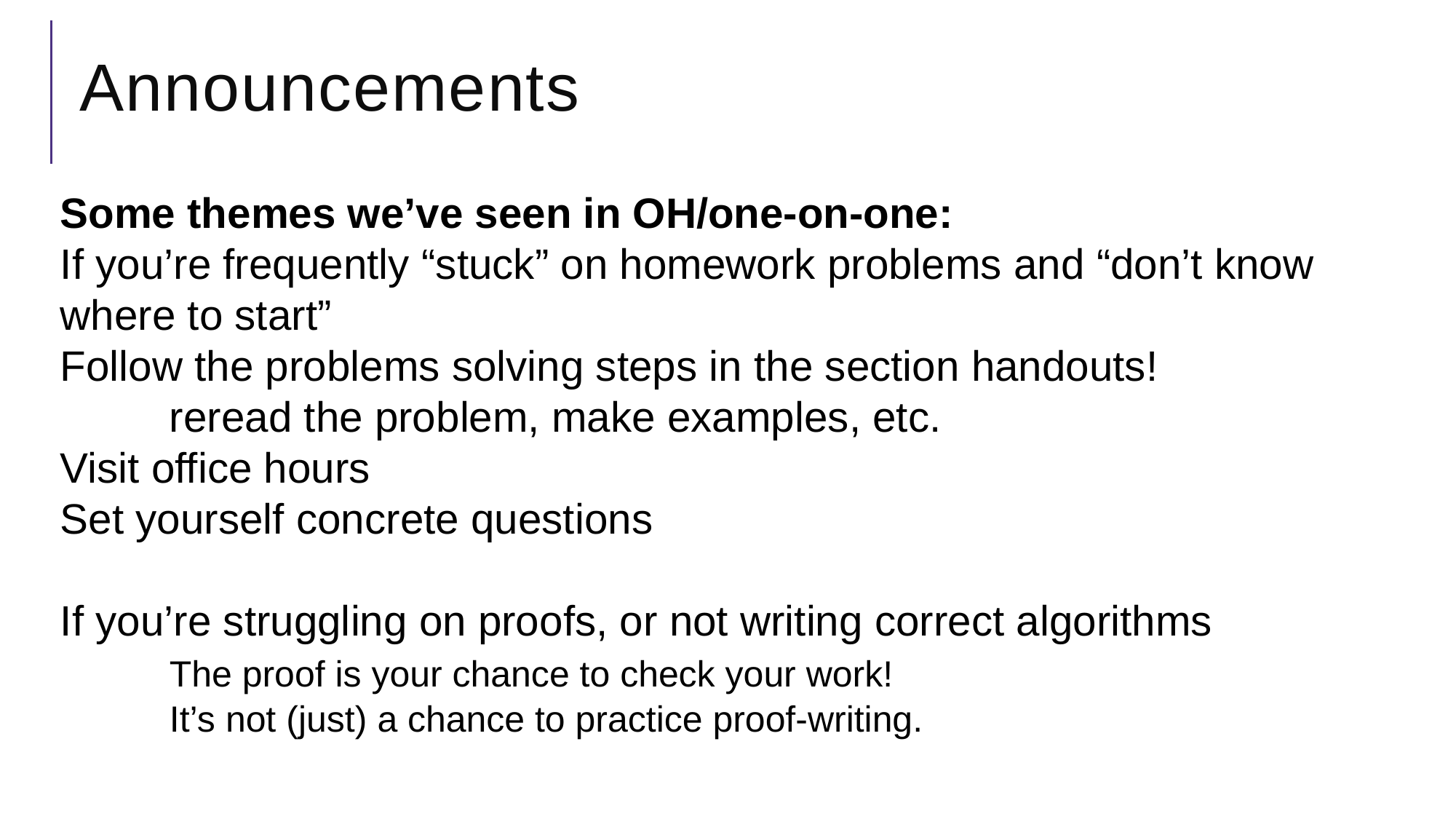

# Announcements

Some themes we’ve seen in OH/one-on-one:
If you’re frequently “stuck” on homework problems and “don’t know where to start”
Follow the problems solving steps in the section handouts!
	reread the problem, make examples, etc.
Visit office hours
Set yourself concrete questions

If you’re struggling on proofs, or not writing correct algorithms
	The proof is your chance to check your work!
	It’s not (just) a chance to practice proof-writing.